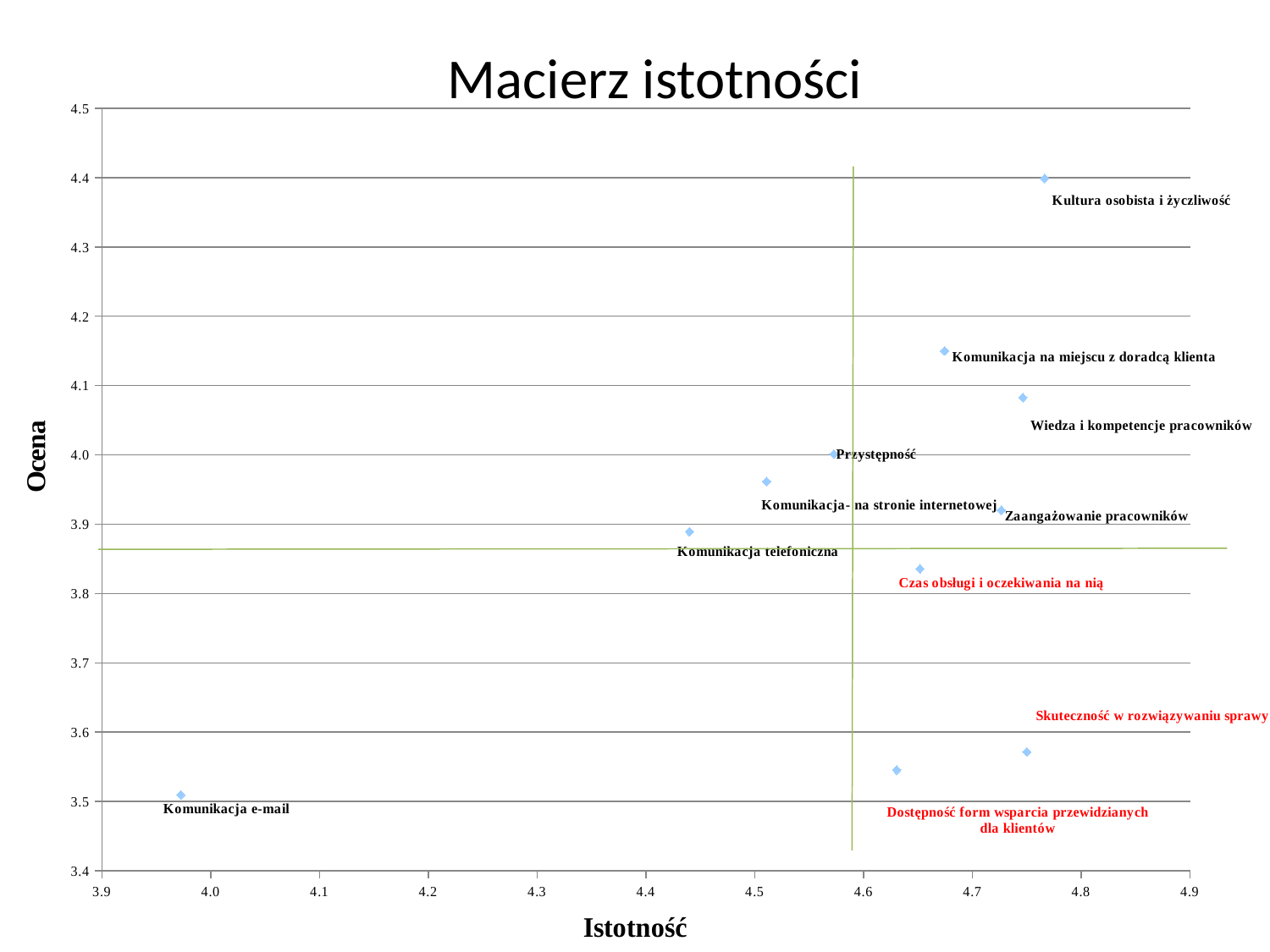

Macierz istotności

### Chart

| Category |  |
|---|---|